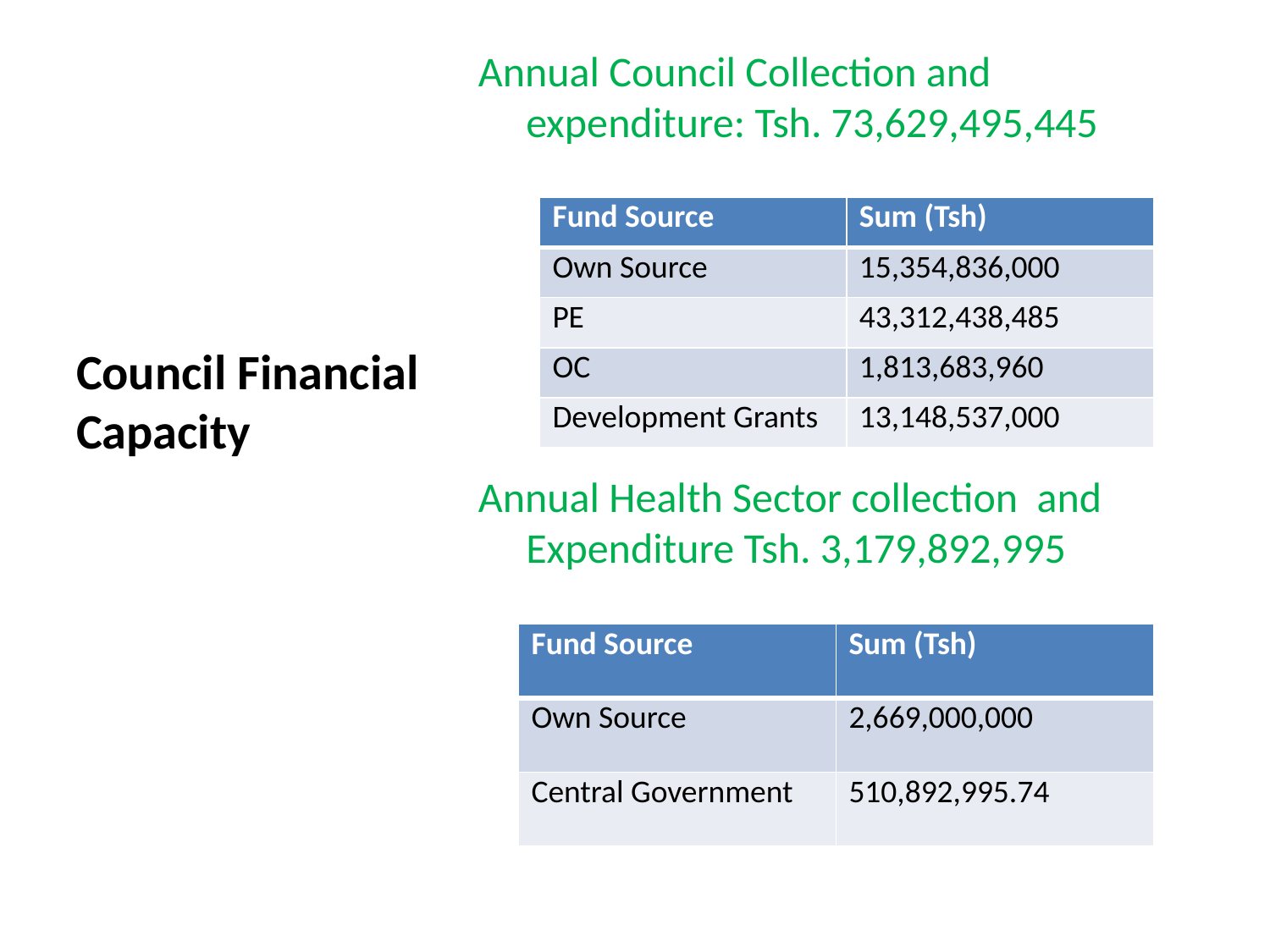

# Council Financial Capacity
Annual Council Collection and expenditure: Tsh. 73,629,495,445

Annual Health Sector collection  and Expenditure Tsh. 3,179,892,995

| Fund Source | Sum (Tsh) |
| --- | --- |
| Own Source | 15,354,836,000 |
| PE | 43,312,438,485 |
| OC | 1,813,683,960 |
| Development Grants | 13,148,537,000 |
| Fund Source | Sum (Tsh) |
| --- | --- |
| Own Source | 2,669,000,000 |
| Central Government | 510,892,995.74 |